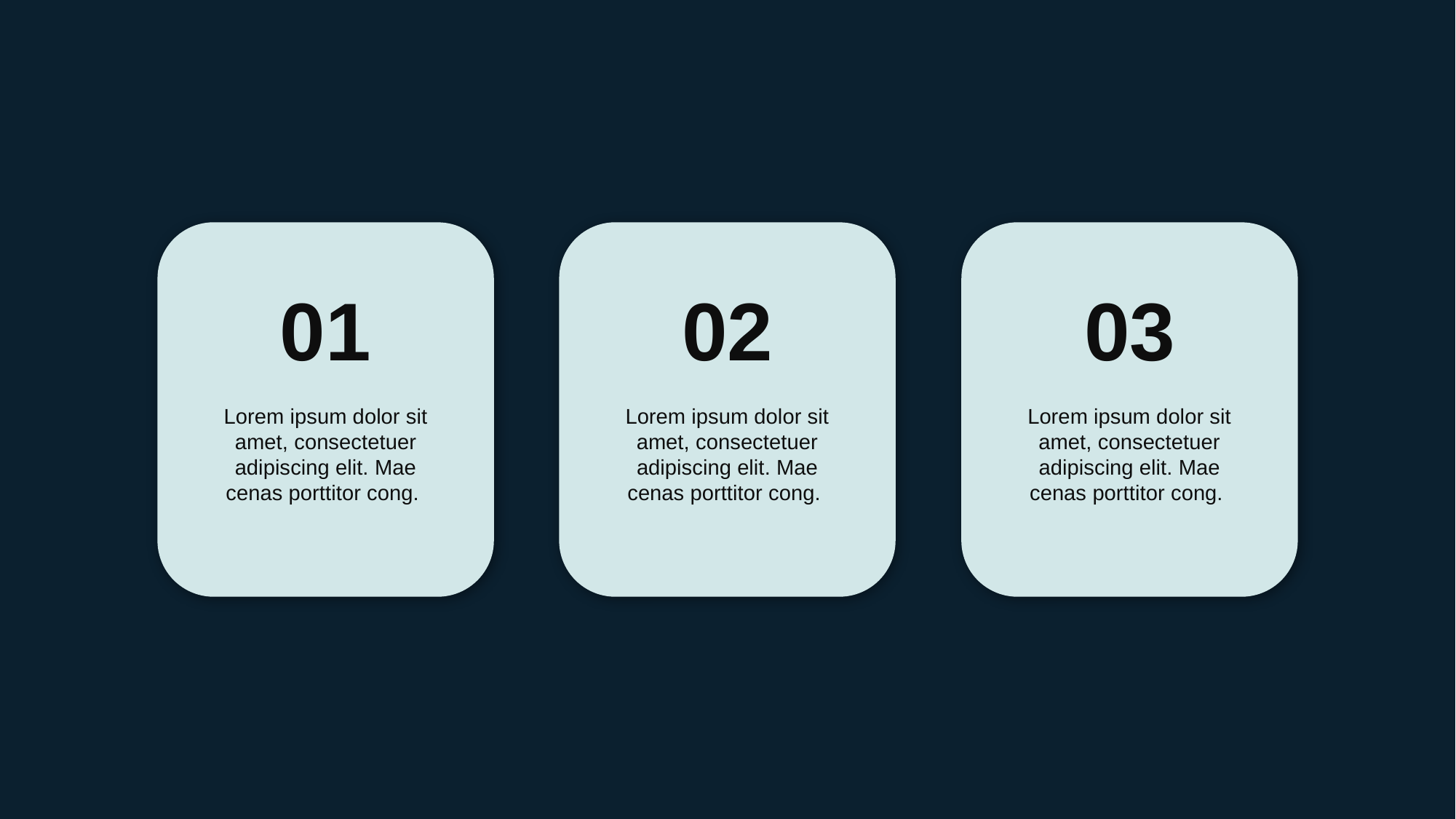

01
Lorem ipsum dolor sit amet, consectetuer adipiscing elit. Mae cenas porttitor cong.

02
Lorem ipsum dolor sit amet, consectetuer adipiscing elit. Mae cenas porttitor cong.

03
Lorem ipsum dolor sit amet, consectetuer adipiscing elit. Mae cenas porttitor cong.